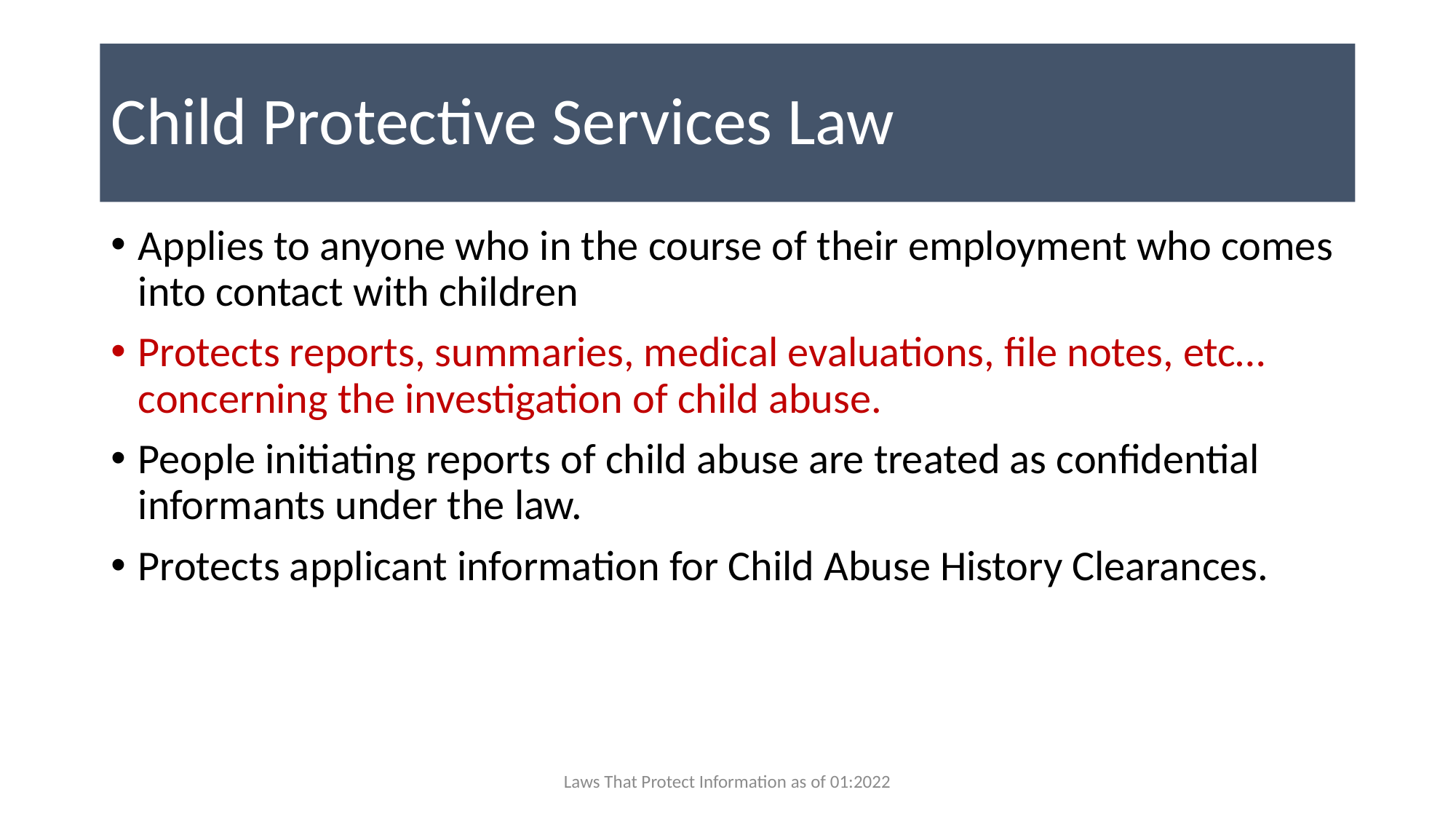

# Child Protective Services Law
Applies to anyone who in the course of their employment who comes into contact with children
Protects reports, summaries, medical evaluations, file notes, etc… concerning the investigation of child abuse.
People initiating reports of child abuse are treated as confidential informants under the law.
Protects applicant information for Child Abuse History Clearances.

Laws That Protect Information as of 01:2022